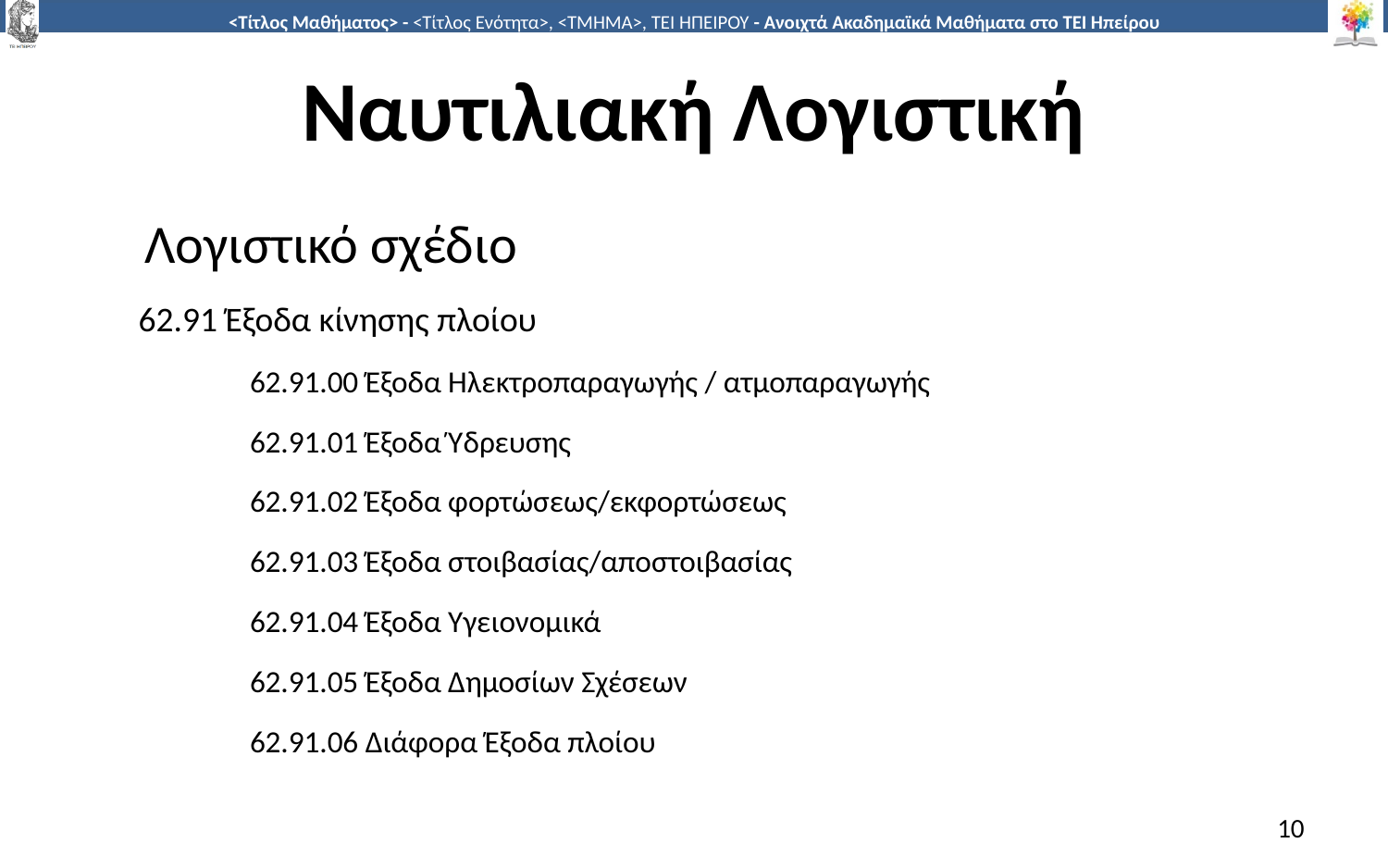

# Ναυτιλιακή Λογιστική
     Λογιστικό σχέδιο
       62.91 Έξοδα κίνησης πλοίου
              62.91.00 Έξοδα Ηλεκτροπαραγωγής / ατμοπαραγωγής
              62.91.01 Έξοδα Ύδρευσης
              62.91.02 Έξοδα φορτώσεως/εκφορτώσεως
              62.91.03 Έξοδα στοιβασίας/αποστοιβασίας
              62.91.04 Έξοδα Υγειονομικά
              62.91.05 Έξοδα Δημοσίων Σχέσεων
              62.91.06 Διάφορα Έξοδα πλοίου
10